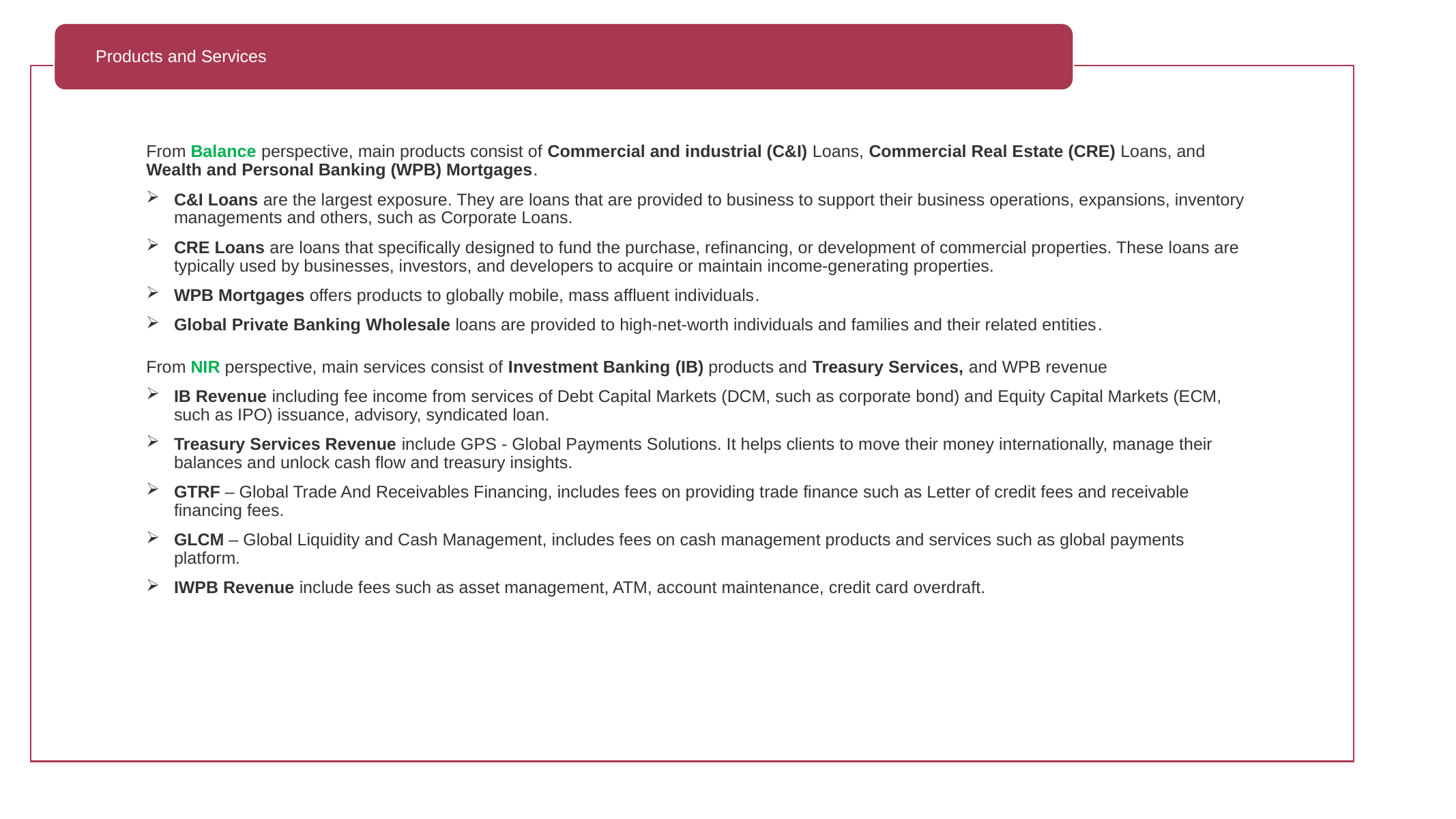

From Balance perspective, main products consist of Commercial and industrial (C&I) Loans, Commercial Real Estate (CRE) Loans, and Wealth and Personal Banking (WPB) Mortgages.
C&I Loans are the largest exposure. They are loans that are provided to business to support their business operations, expansions, inventory managements and others, such as Corporate Loans.
CRE Loans are loans that specifically designed to fund the purchase, refinancing, or development of commercial properties. These loans are typically used by businesses, investors, and developers to acquire or maintain income-generating properties.
WPB Mortgages offers products to globally mobile, mass affluent individuals.
Global Private Banking Wholesale loans are provided to high-net-worth individuals and families and their related entities.

From NIR perspective, main services consist of Investment Banking (IB) products and Treasury Services, and WPB revenue
IB Revenue including fee income from services of Debt Capital Markets (DCM, such as corporate bond) and Equity Capital Markets (ECM, such as IPO) issuance, advisory, syndicated loan.
Treasury Services Revenue include GPS - Global Payments Solutions. It helps clients to move their money internationally, manage their balances and unlock cash flow and treasury insights.
GTRF – Global Trade And Receivables Financing, includes fees on providing trade finance such as Letter of credit fees and receivable financing fees.
GLCM – Global Liquidity and Cash Management, includes fees on cash management products and services such as global payments platform.
IWPB Revenue include fees such as asset management, ATM, account maintenance, credit card overdraft.
Products and Services